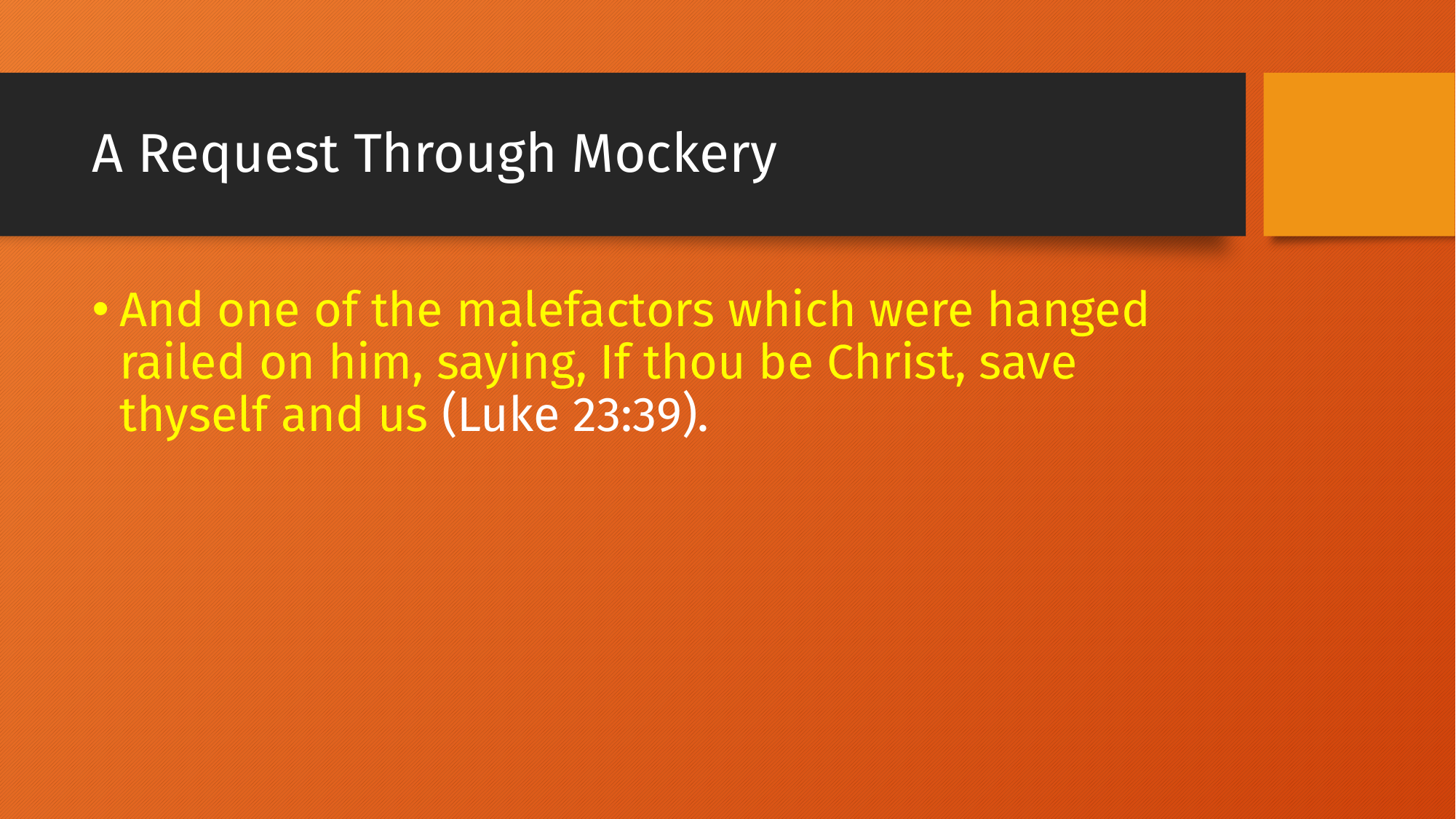

# A Request Through Mockery
And one of the malefactors which were hanged railed on him, saying, If thou be Christ, save thyself and us (Luke 23:39).